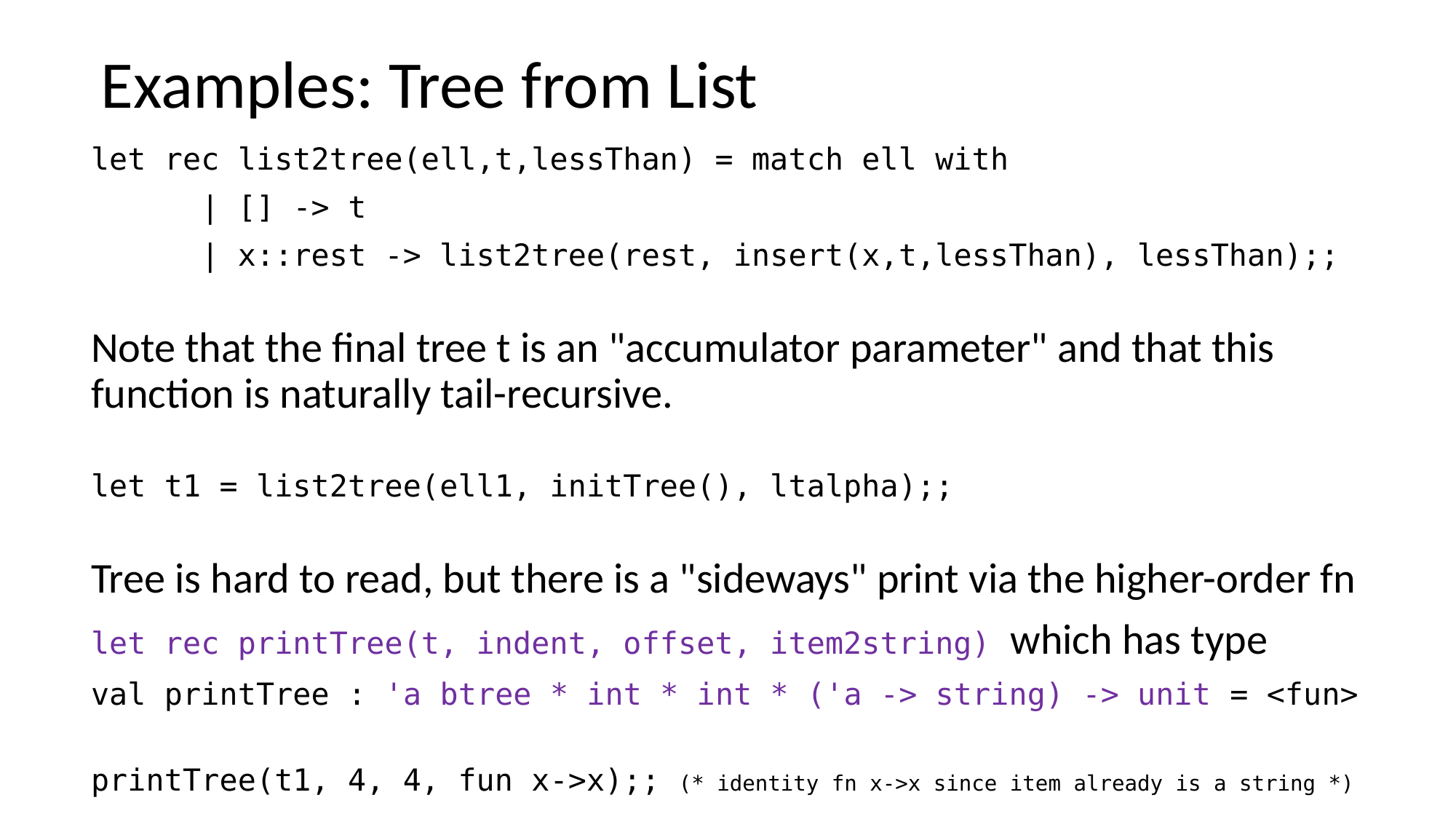

# Examples: Tree from List
let rec list2tree(ell,t,lessThan) = match ell with
      | [] -> t
      | x::rest -> list2tree(rest, insert(x,t,lessThan), lessThan);;

Note that the final tree t is an "accumulator parameter" and that this function is naturally tail-recursive.

let t1 = list2tree(ell1, initTree(), ltalpha);;

Tree is hard to read, but there is a "sideways" print via the higher-order fn
let rec printTree(t, indent, offset, item2string)  which has type
val printTree : 'a btree * int * int * ('a -> string) -> unit = <fun>

printTree(t1, 4, 4, fun x->x);; (* identity fn x->x since item already is a string *)